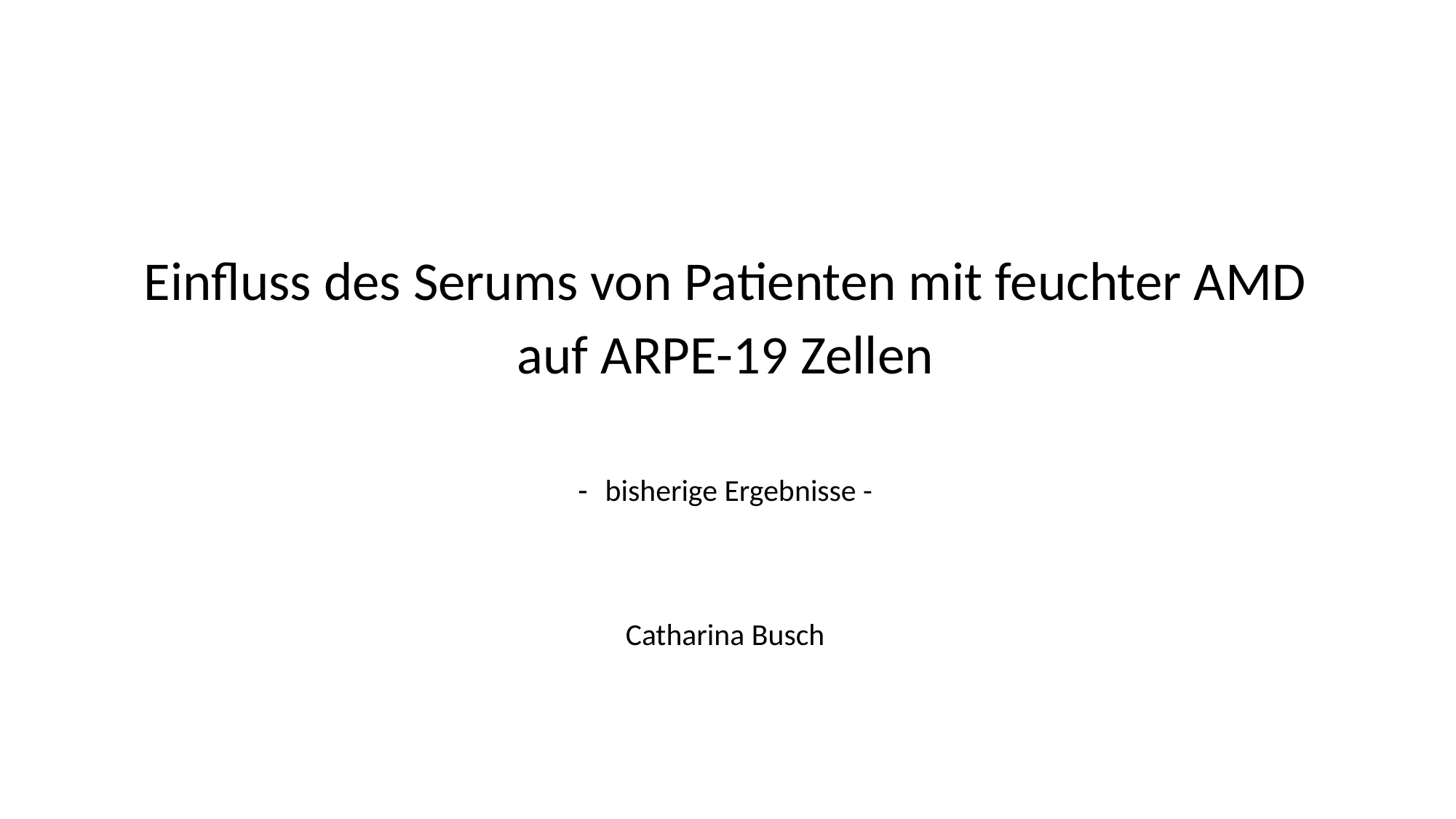

Einfluss des Serums von Patienten mit feuchter AMD
auf ARPE-19 Zellen

bisherige Ergebnisse -

Catharina Busch